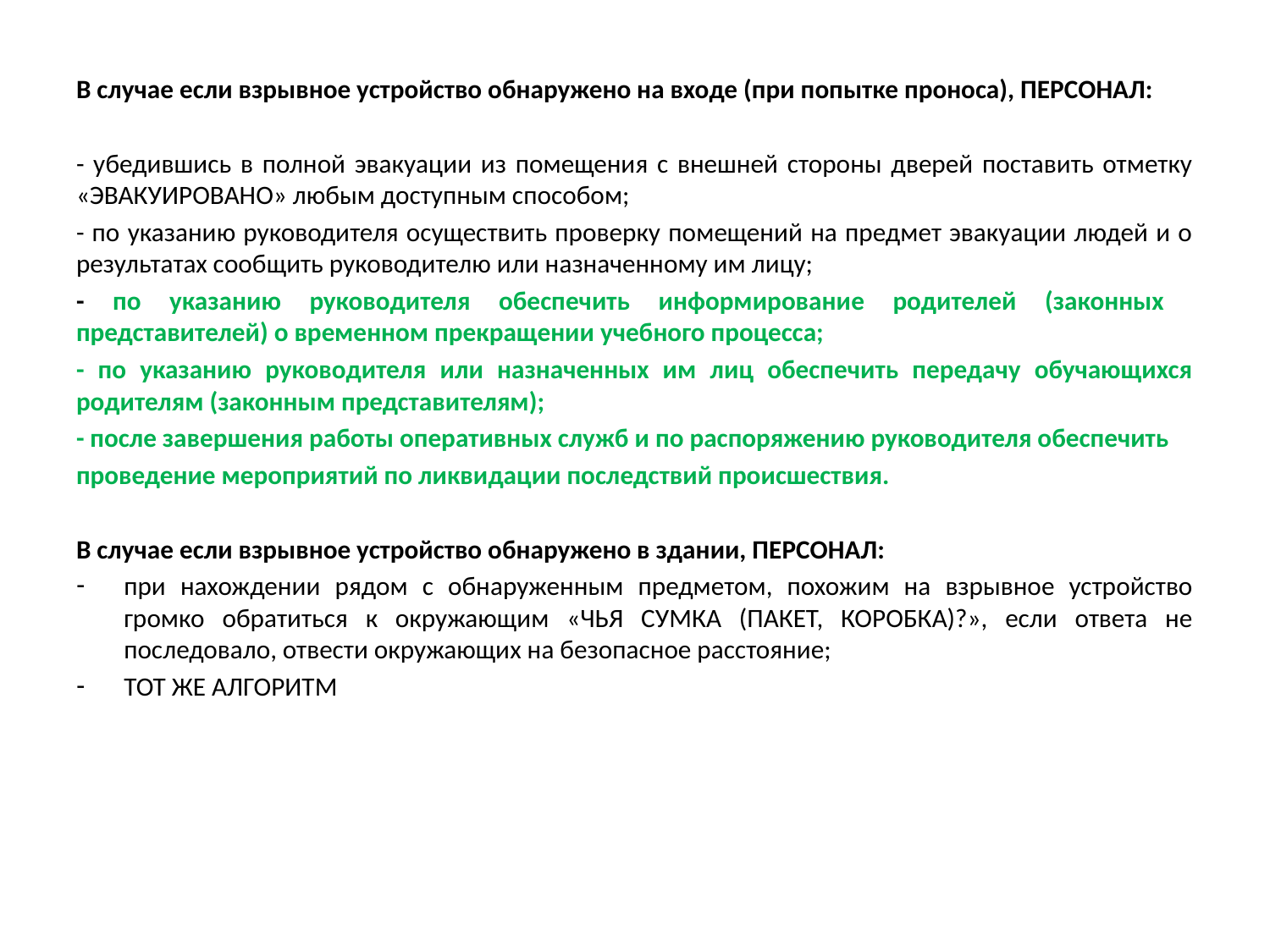

В случае если взрывное устройство обнаружено на входе (при попытке проноса), ПЕРСОНАЛ:

- убедившись в полной эвакуации из помещения с внешней стороны дверей поставить отметку «ЭВАКУИРОВАНО» любым доступным способом;
- по указанию руководителя осуществить проверку помещений на предмет эвакуации людей и о результатах сообщить руководителю или назначенному им лицу;
- по указанию руководителя обеспечить информирование родителей (законных  представителей) о временном прекращении учебного процесса;
- по указанию руководителя или назначенных им лиц обеспечить передачу обучающихся родителям (законным представителям);
- после завершения работы оперативных служб и по распоряжению руководителя обеспечить
проведение мероприятий по ликвидации последствий происшествия.

В случае если взрывное устройство обнаружено в здании, ПЕРСОНАЛ:
при нахождении рядом с обнаруженным предметом, похожим на взрывное устройство громко обратиться к окружающим «ЧЬЯ СУМКА (ПАКЕТ, КОРОБКА)?», если ответа не последовало, отвести окружающих на безопасное расстояние;
ТОТ ЖЕ АЛГОРИТМ